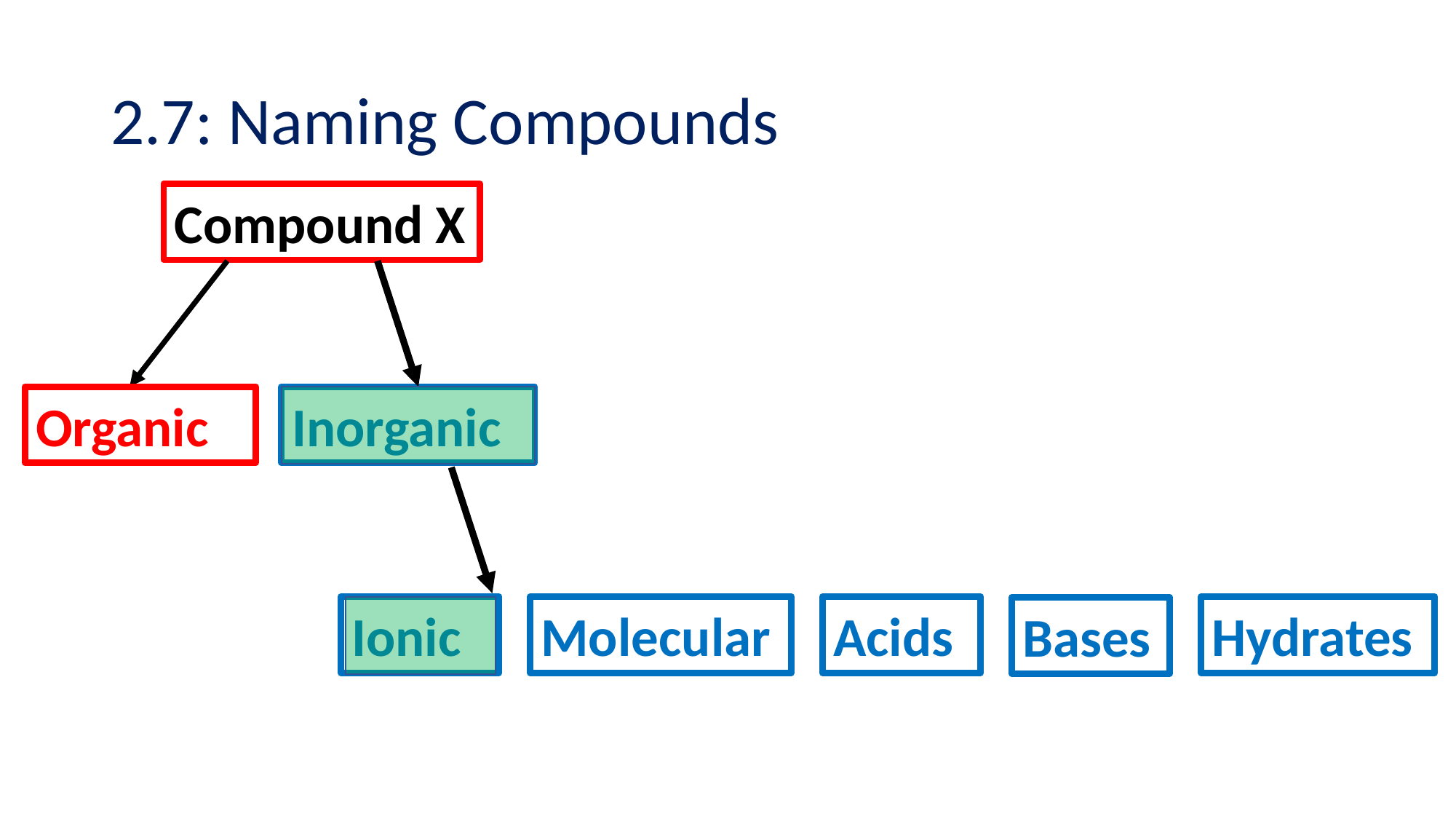

# 2.7: Naming Compounds
Compound X
Organic
Inorganic

Hydrates
Acids
Ionic
Molecular
Bases